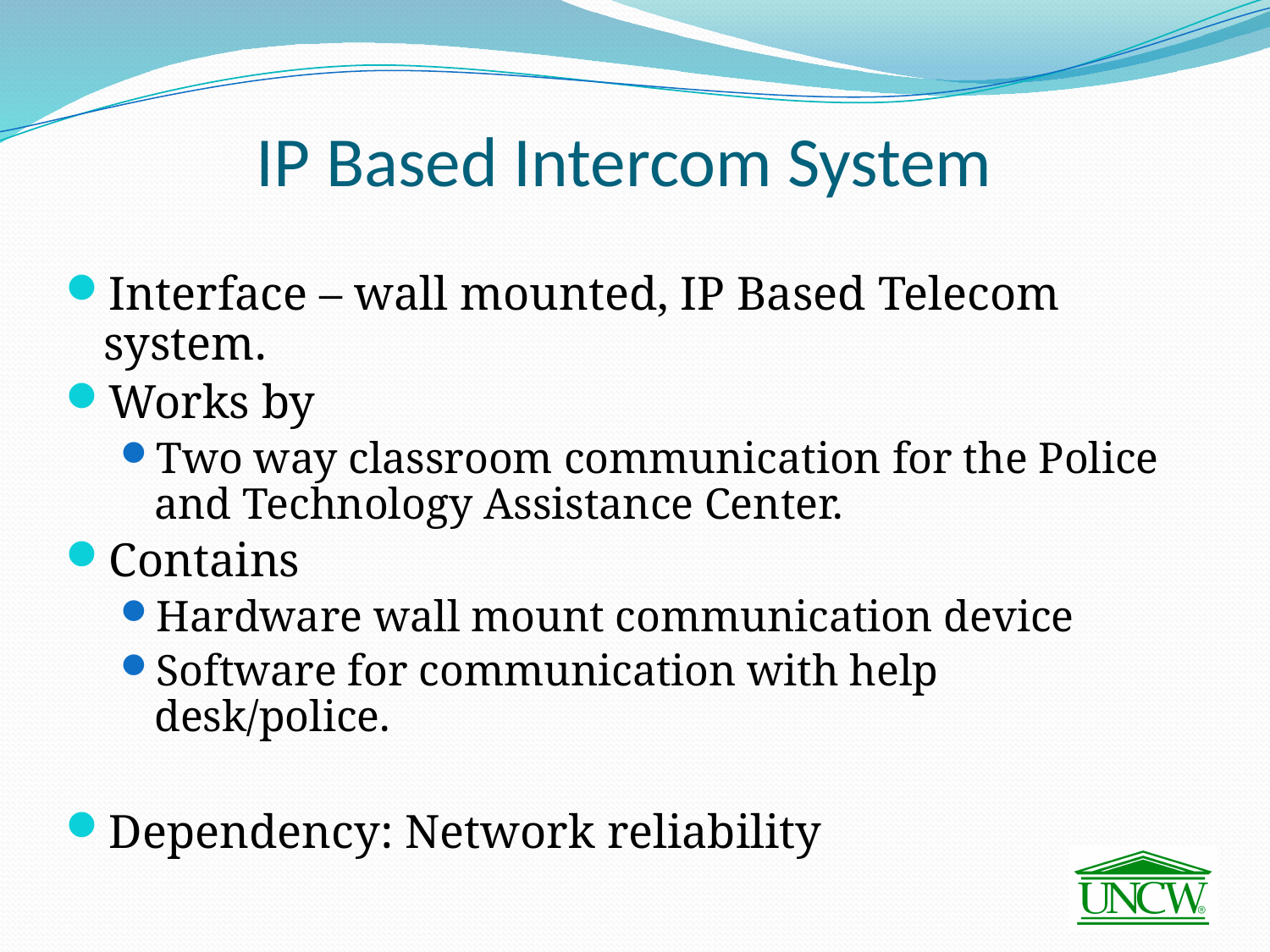

IP Based Intercom System
Interface – wall mounted, IP Based Telecom system.
Works by
Two way classroom communication for the Police and Technology Assistance Center.
Contains
Hardware wall mount communication device
Software for communication with help desk/police.

Dependency: Network reliability